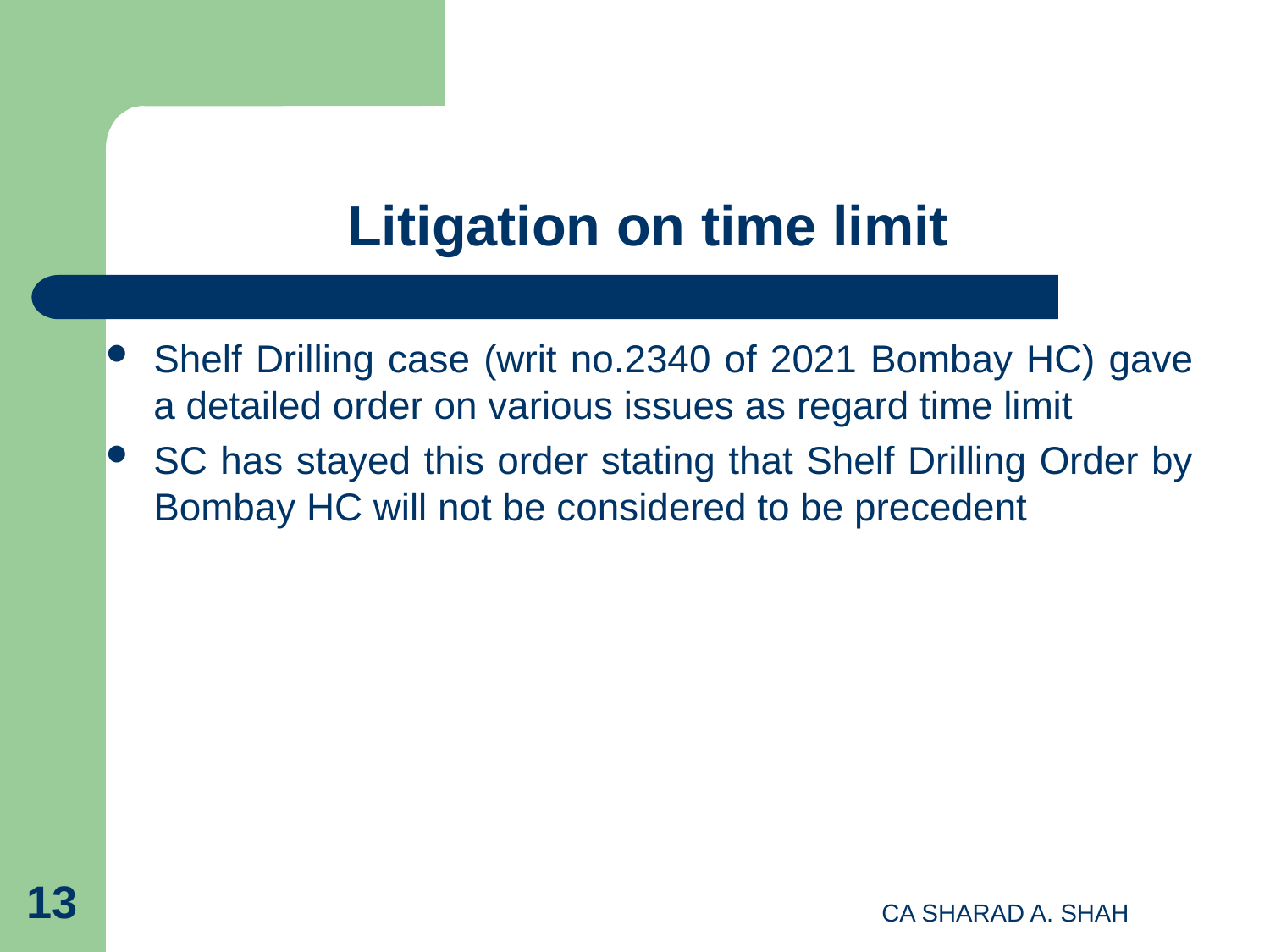

# Litigation on time limit
Shelf Drilling case (writ no.2340 of 2021 Bombay HC) gave a detailed order on various issues as regard time limit
SC has stayed this order stating that Shelf Drilling Order by Bombay HC will not be considered to be precedent
13
CA SHARAD A. SHAH